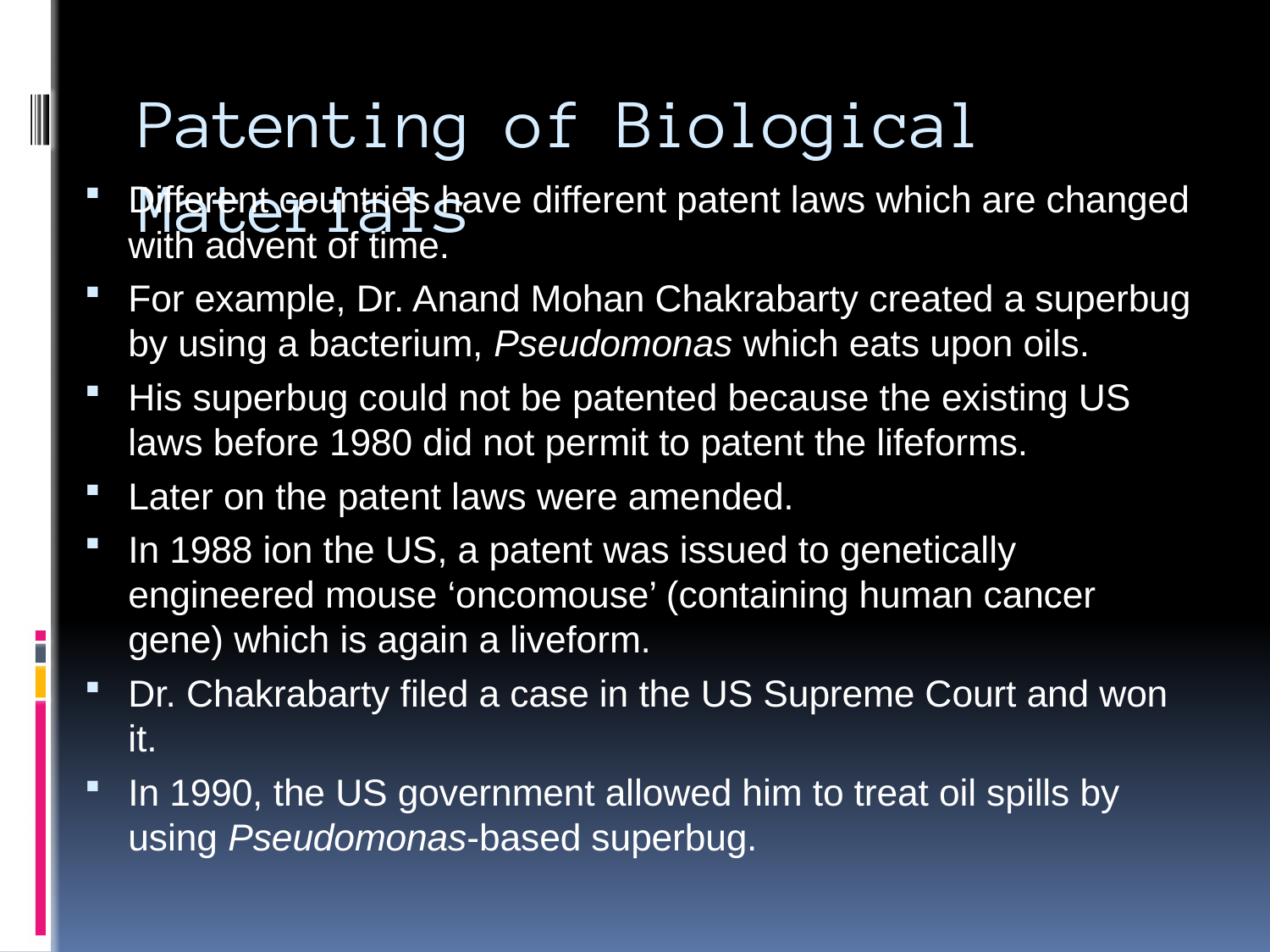

# Patenting of Biological Materials
Different countries have different patent laws which are changed with advent of time.
For example, Dr. Anand Mohan Chakrabarty created a superbug by using a bacterium, Pseudomonas which eats upon oils.
His superbug could not be patented because the existing US laws before 1980 did not permit to patent the lifeforms.
Later on the patent laws were amended.
In 1988 ion the US, a patent was issued to genetically engineered mouse ‘oncomouse’ (containing human cancer gene) which is again a liveform.
Dr. Chakrabarty filed a case in the US Supreme Court and won it.
In 1990, the US government allowed him to treat oil spills by using Pseudomonas-based superbug.